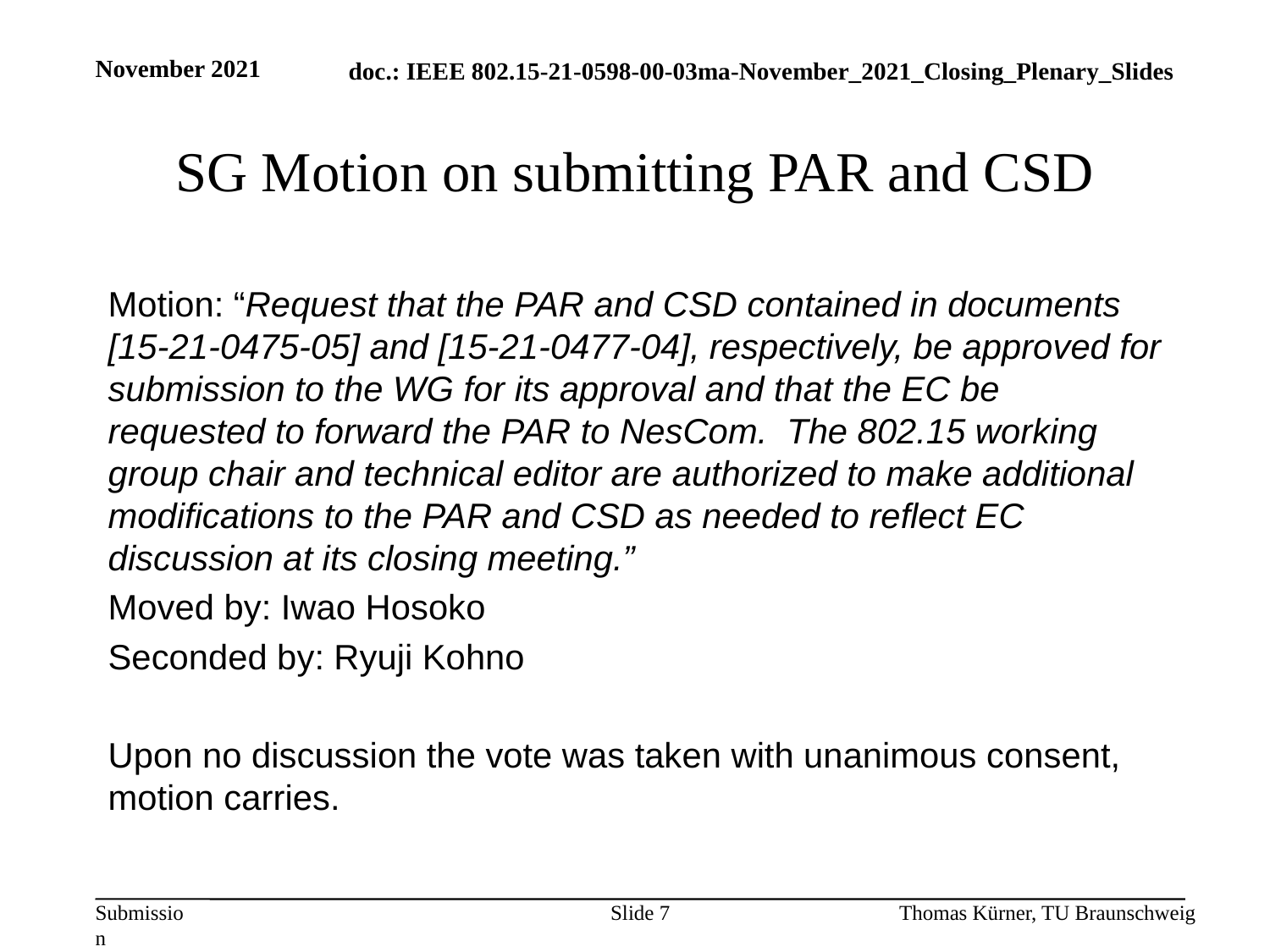

November 2021
# SG Motion on submitting PAR and CSD
Motion: “Request that the PAR and CSD contained in documents [15-21-0475-05] and [15-21-0477-04], respectively, be approved for submission to the WG for its approval and that the EC be requested to forward the PAR to NesCom.  The 802.15 working group chair and technical editor are authorized to make additional modifications to the PAR and CSD as needed to reflect EC discussion at its closing meeting.”
Moved by: Iwao Hosoko
Seconded by: Ryuji Kohno

Upon no discussion the vote was taken with unanimous consent, motion carries.

Slide 7
Thomas Kürner, TU Braunschweig